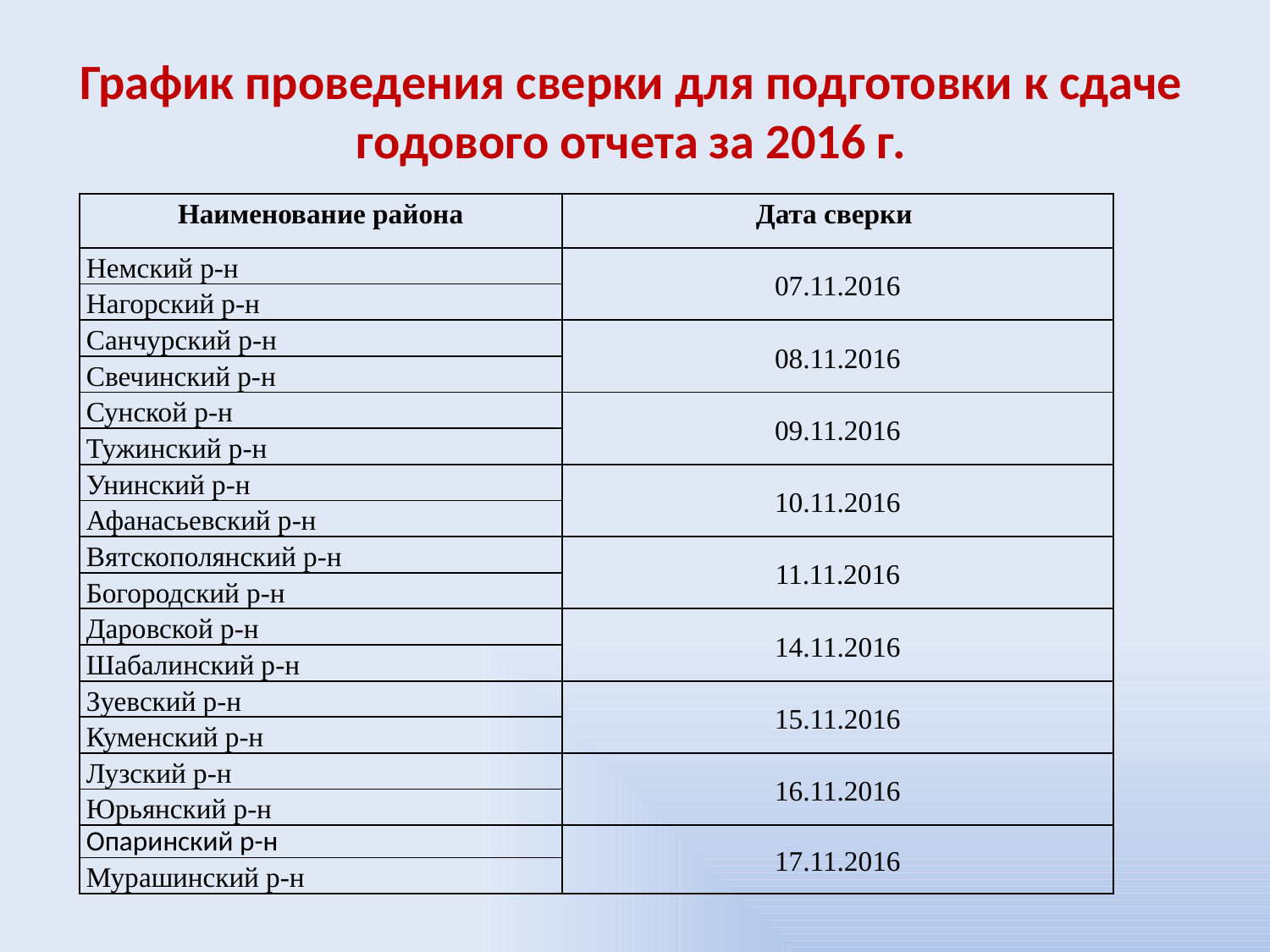

# График проведения сверки для подготовки к сдаче годового отчета за 2016 г.
| Наименование района | Дата сверки |
| --- | --- |
| Немский р-н | 07.11.2016 |
| Нагорский р-н |  |
| Санчурский р-н | 08.11.2016 |
| Свечинский р-н |  |
| Сунской р-н | 09.11.2016 |
| Тужинский р-н |  |
| Унинский р-н | 10.11.2016 |
| Афанасьевский р-н |  |
| Вятскополянский р-н | 11.11.2016 |
| Богородский р-н |  |
| Даровской р-н | 14.11.2016 |
| Шабалинский р-н |  |
| Зуевский р-н | 15.11.2016 |
| Куменский р-н |  |
| Лузский р-н | 16.11.2016 |
| Юрьянский р-н |  |
| Опаринский р-н | 17.11.2016 |
| Мурашинский р-н |  |